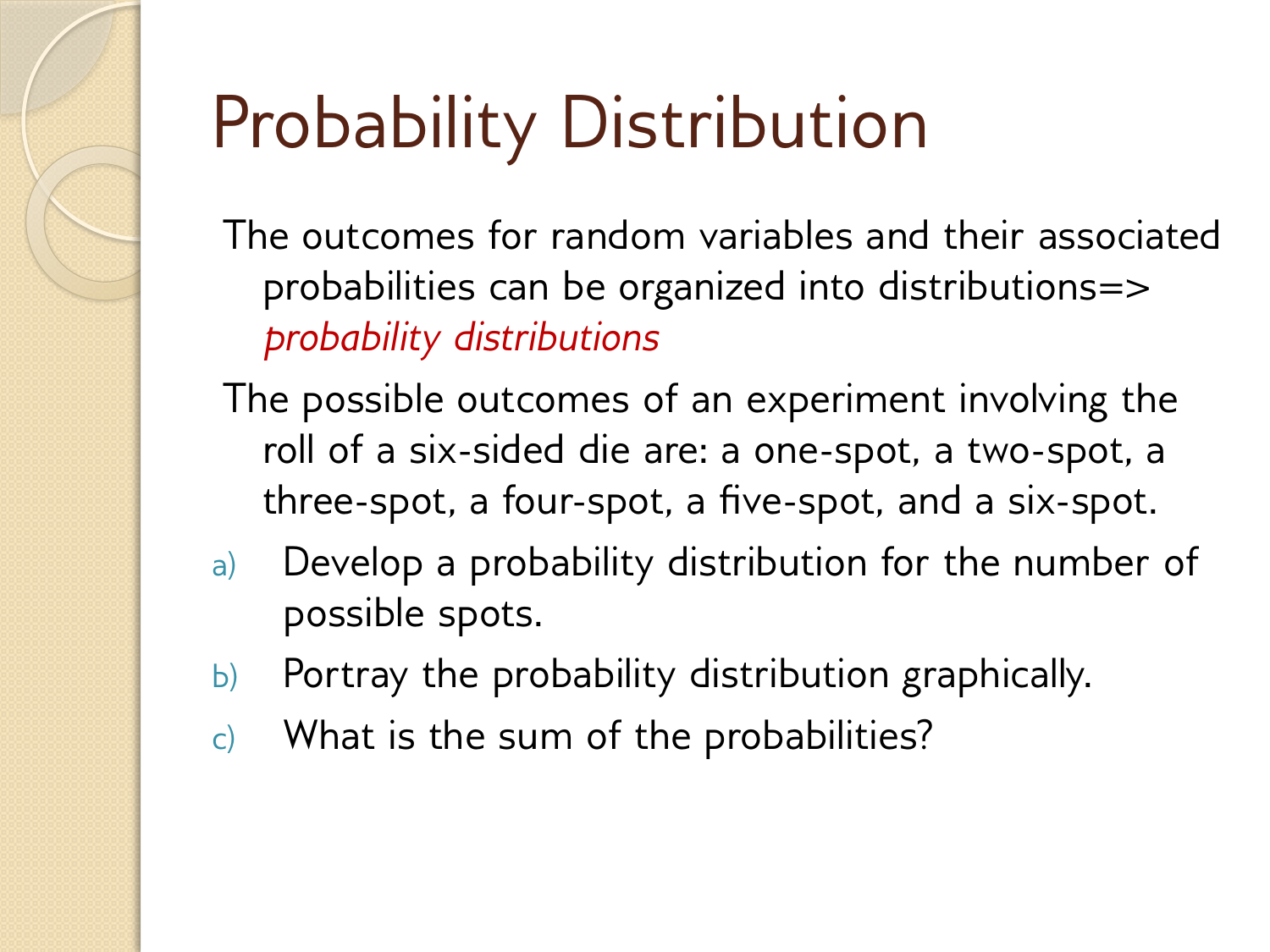

# Probability Distribution
The outcomes for random variables and their associated probabilities can be organized into distributions=> probability distributions
The possible outcomes of an experiment involving the roll of a six-sided die are: a one-spot, a two-spot, a three-spot, a four-spot, a five-spot, and a six-spot.
Develop a probability distribution for the number of possible spots.
Portray the probability distribution graphically.
What is the sum of the probabilities?